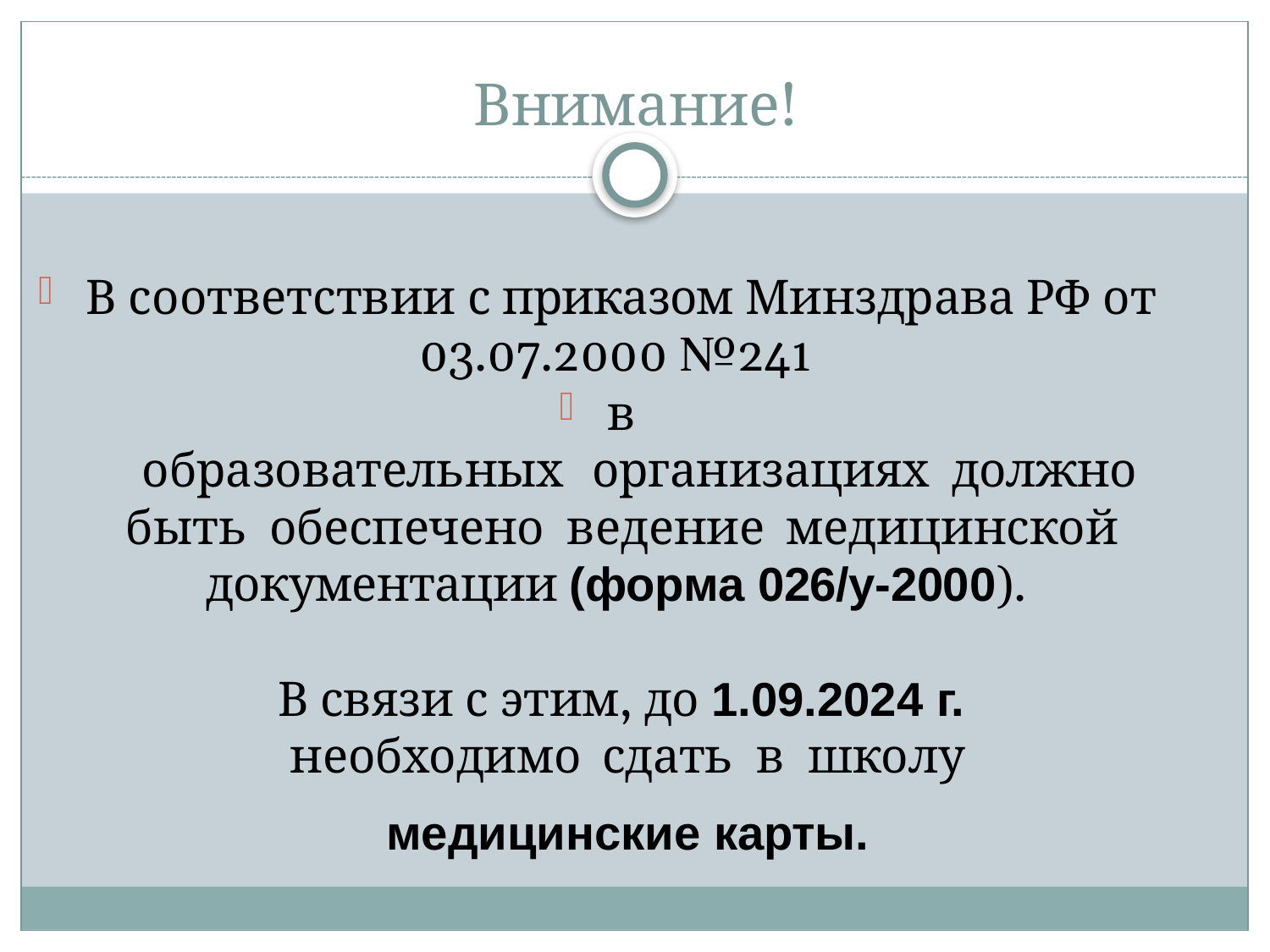

# Внимание!
В соответствии с приказом Минздрава РФ от 03.07.2000 №241
в
    образовательных   организациях  должно   быть  обеспечено  ведение  медицинской  документации (форма 026/у-2000).

В связи с этим, до 1.09.2024 г.
необходимо  сдать  в  школу
медицинские карты.